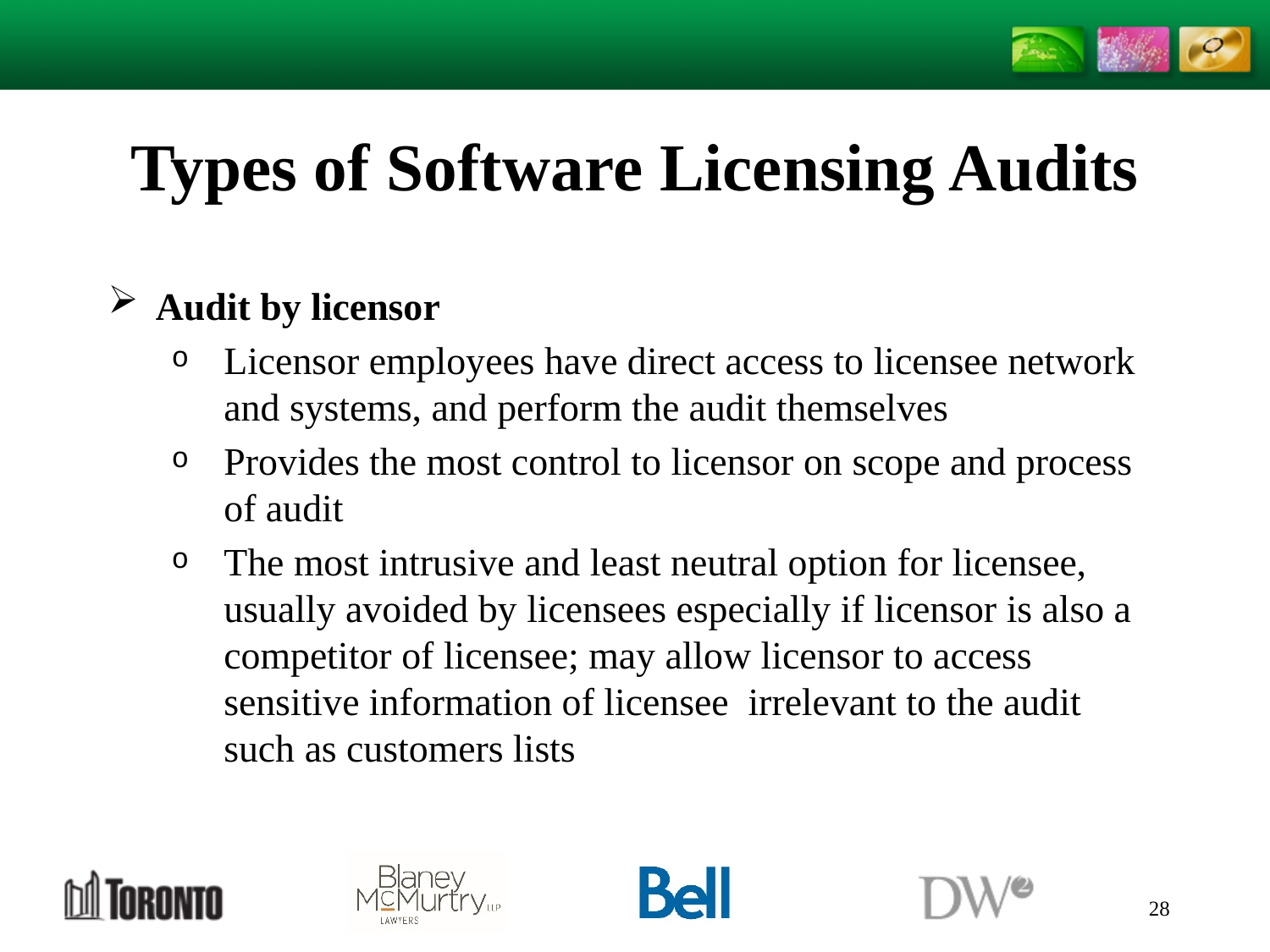

# Types of Software Licensing Audits
Audit by licensor
Licensor employees have direct access to licensee network and systems, and perform the audit themselves
Provides the most control to licensor on scope and process of audit
The most intrusive and least neutral option for licensee, usually avoided by licensees especially if licensor is also a competitor of licensee; may allow licensor to access sensitive information of licensee  irrelevant to the audit such as customers lists
28